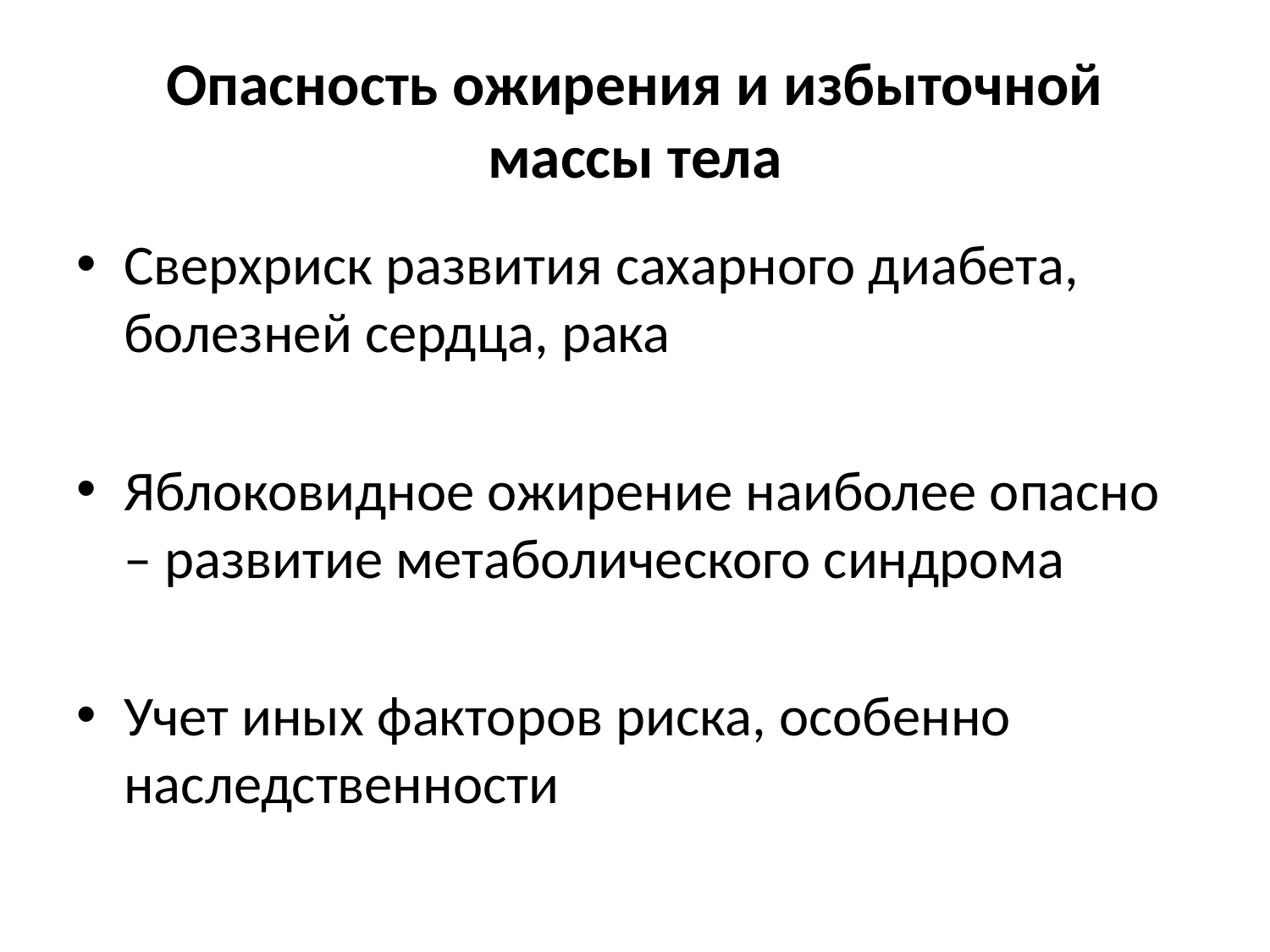

# Опасность ожирения и избыточной массы тела
Сверхриск развития сахарного диабета, болезней сердца, рака

Яблоковидное ожирение наиболее опасно – развитие метаболического синдрома

Учет иных факторов риска, особенно наследственности